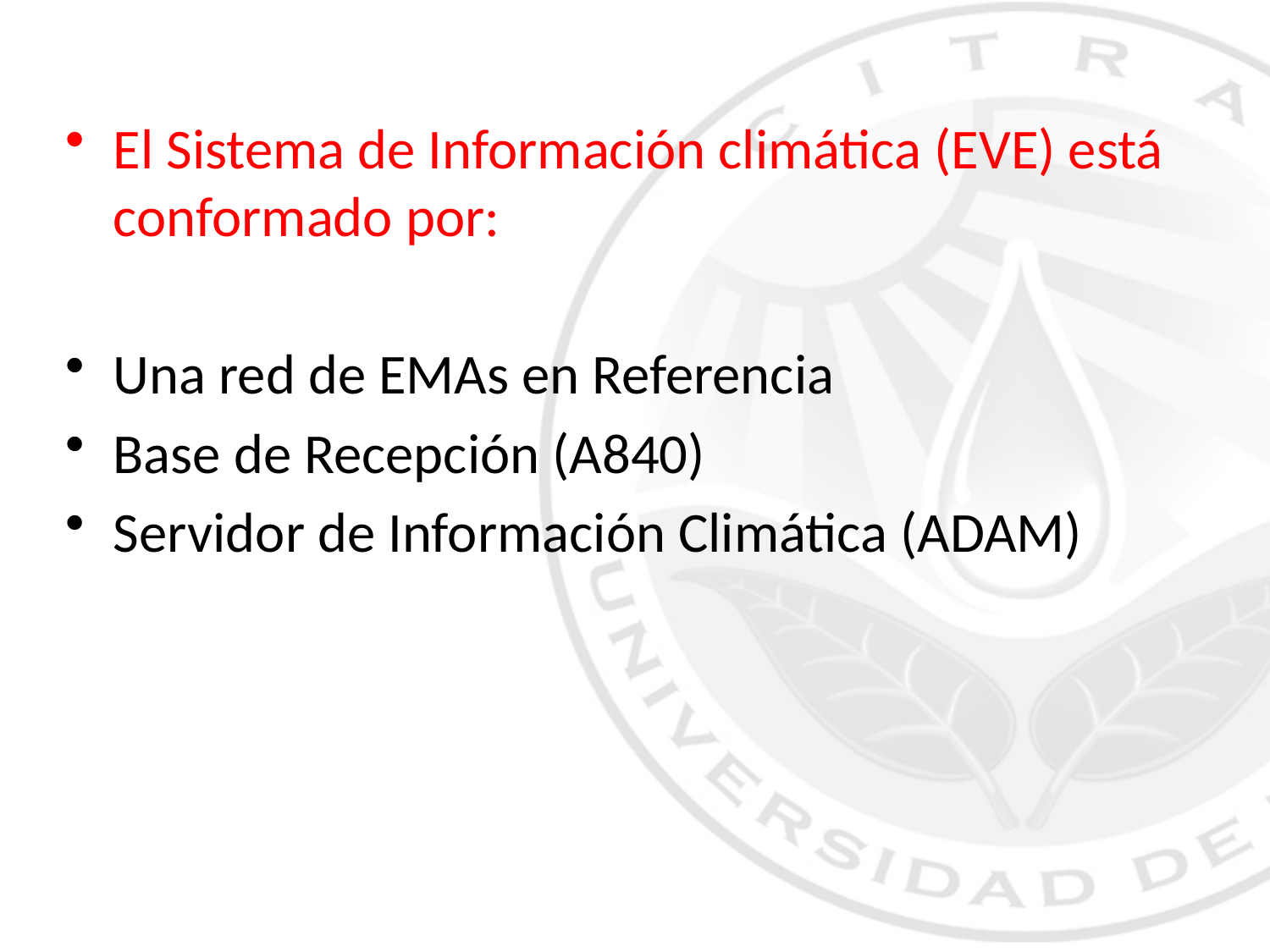

El Sistema de Información climática (EVE) está conformado por:

Una red de EMAs en Referencia
Base de Recepción (A840)
Servidor de Información Climática (ADAM)